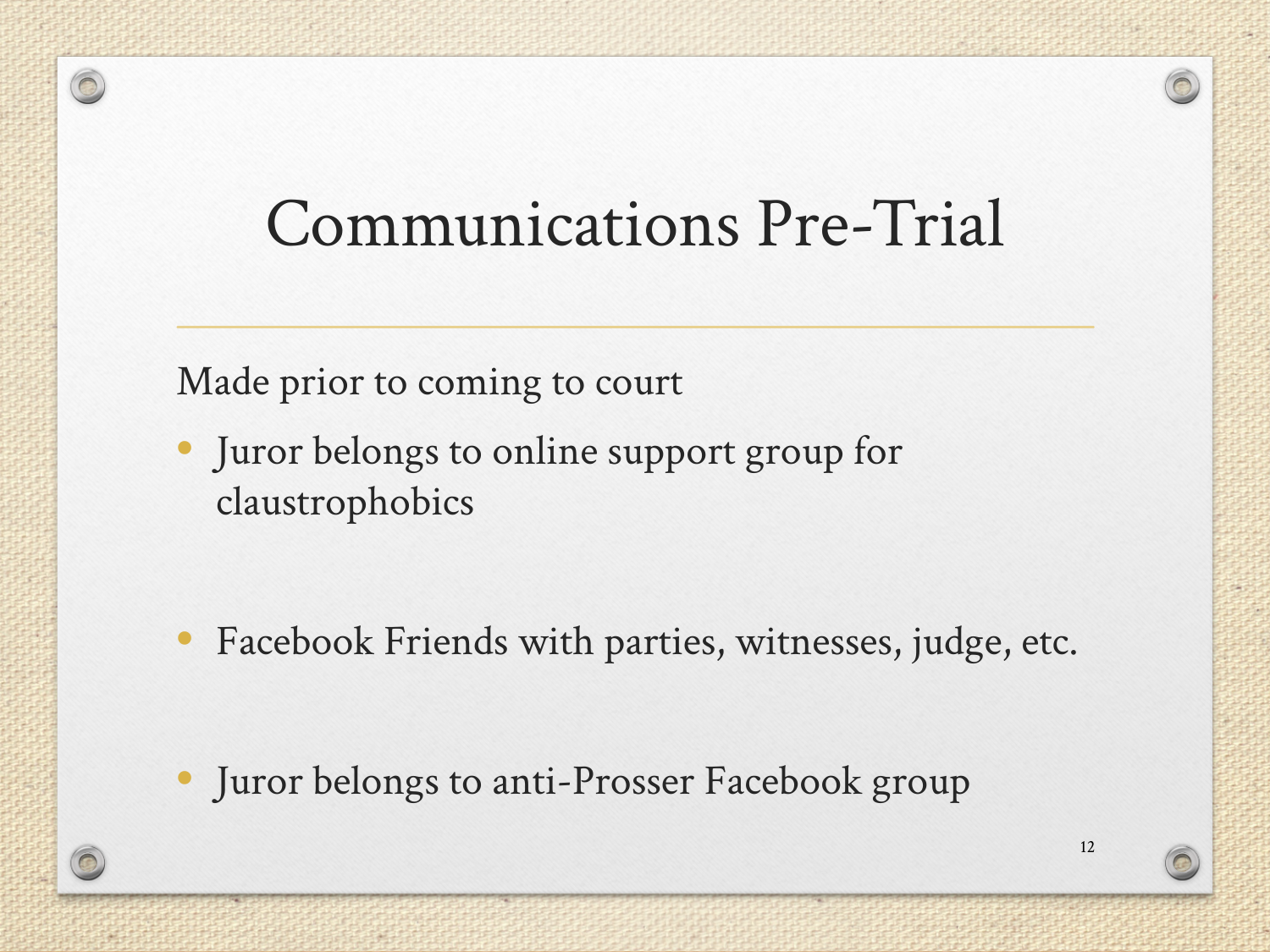

# Communications Pre-Trial
Made prior to coming to court
Juror belongs to online support group for claustrophobics

Facebook Friends with parties, witnesses, judge, etc.

Juror belongs to anti-Prosser Facebook group

12